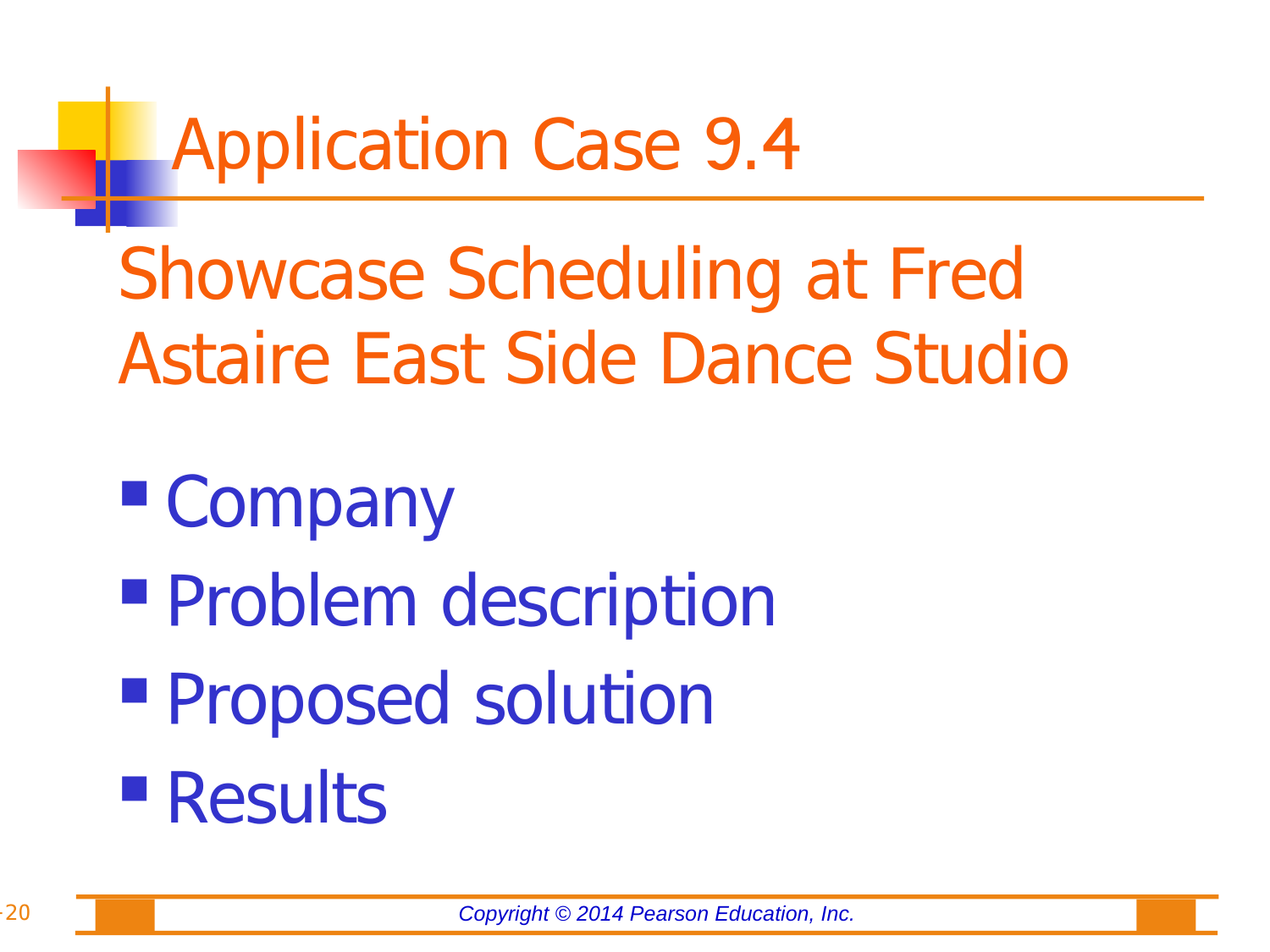

# Application Case 9.4
Showcase Scheduling at Fred Astaire East Side Dance Studio

Company
Problem description
Proposed solution
Results